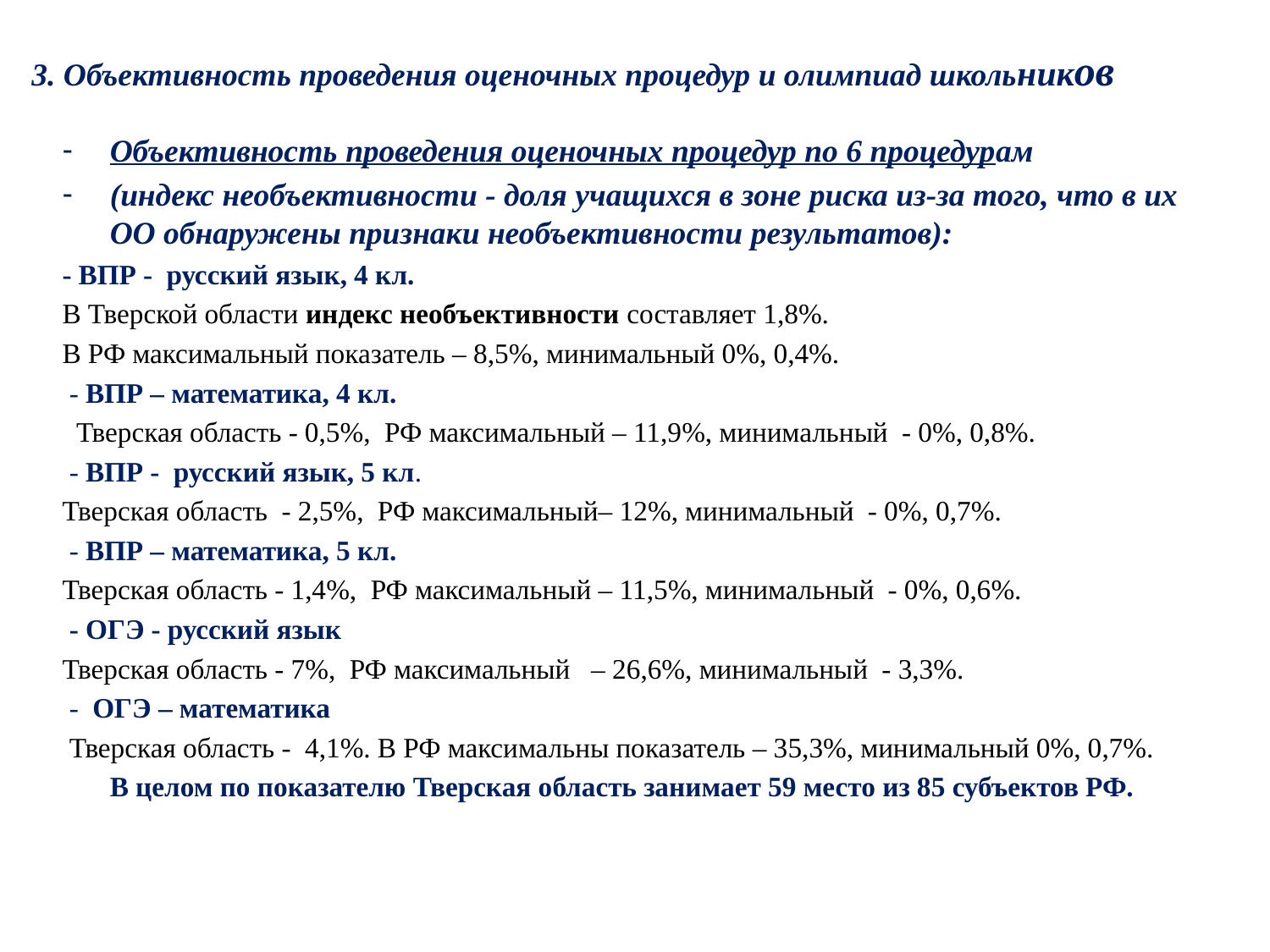

# 3. Объективность проведения оценочных процедур и олимпиад школьников

Объективность проведения оценочных процедур по 6 процедурам
(индекс необъективности - доля учащихся в зоне риска из-за того, что в их ОО обнаружены признаки необъективности результатов):
- ВПР -  русский язык, 4 кл.
В Тверской области индекс необъективности составляет 1,8%.
В РФ максимальный показатель – 8,5%, минимальный 0%, 0,4%.
 - ВПР – математика, 4 кл.
  Тверская область - 0,5%,  РФ максимальный – 11,9%, минимальный  - 0%, 0,8%.
 - ВПР -  русский язык, 5 кл.
Тверская область  - 2,5%,  РФ максимальный– 12%, минимальный  - 0%, 0,7%.
 - ВПР – математика, 5 кл.
Тверская область - 1,4%,  РФ максимальный – 11,5%, минимальный  - 0%, 0,6%.
 - ОГЭ - русский язык
Тверская область - 7%,  РФ максимальный   – 26,6%, минимальный  - 3,3%.
 -  ОГЭ – математика
 Тверская область -  4,1%. В РФ максимальны показатель – 35,3%, минимальный 0%, 0,7%.
	В целом по показателю Тверская область занимает 59 место из 85 субъектов РФ.